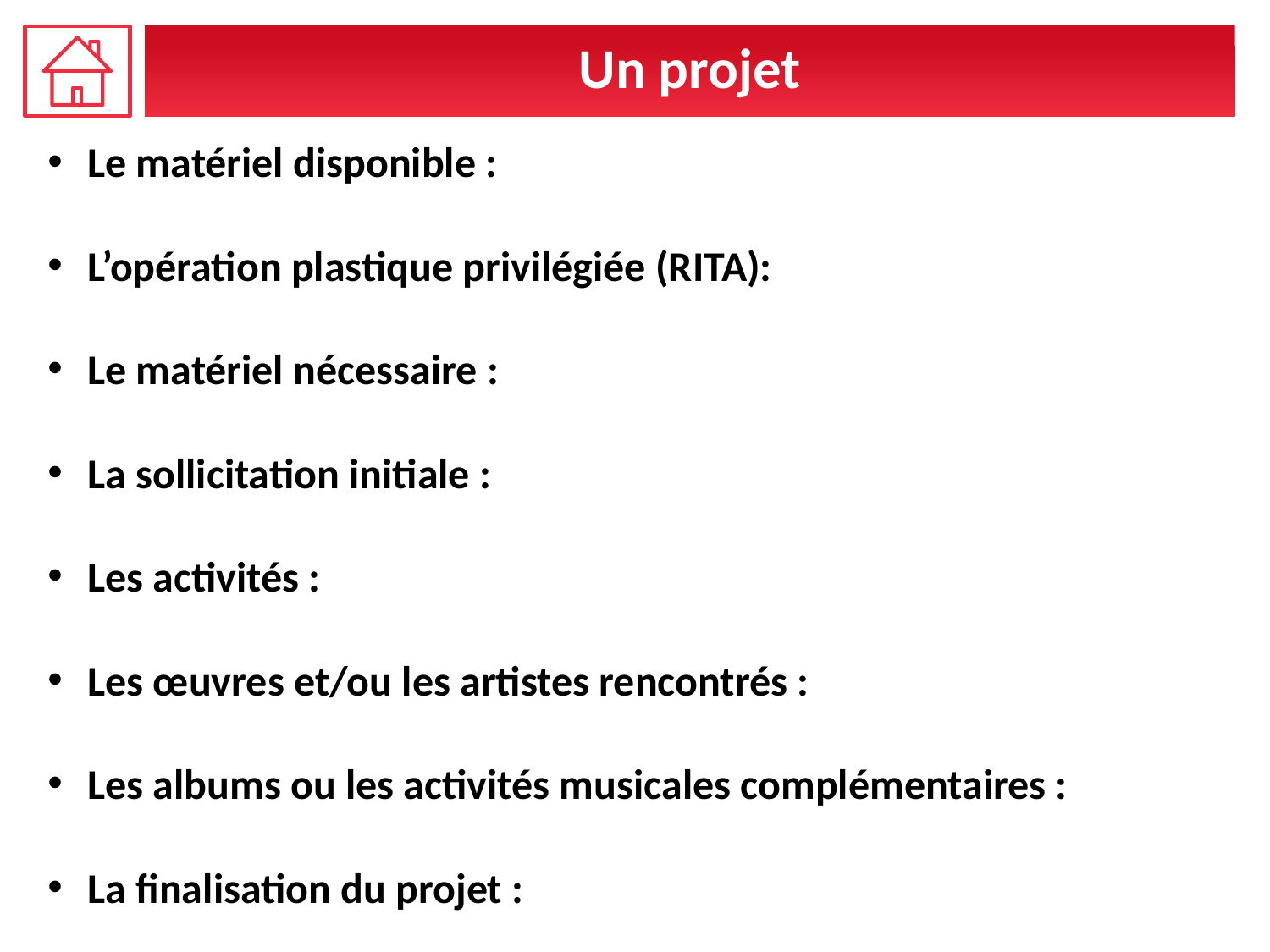

Un projet

Le matériel disponible :
L’opération plastique privilégiée (RITA):
Le matériel nécessaire :
La sollicitation initiale :
Les activités :
Les œuvres et/ou les artistes rencontrés :
Les albums ou les activités musicales complémentaires :
La finalisation du projet :